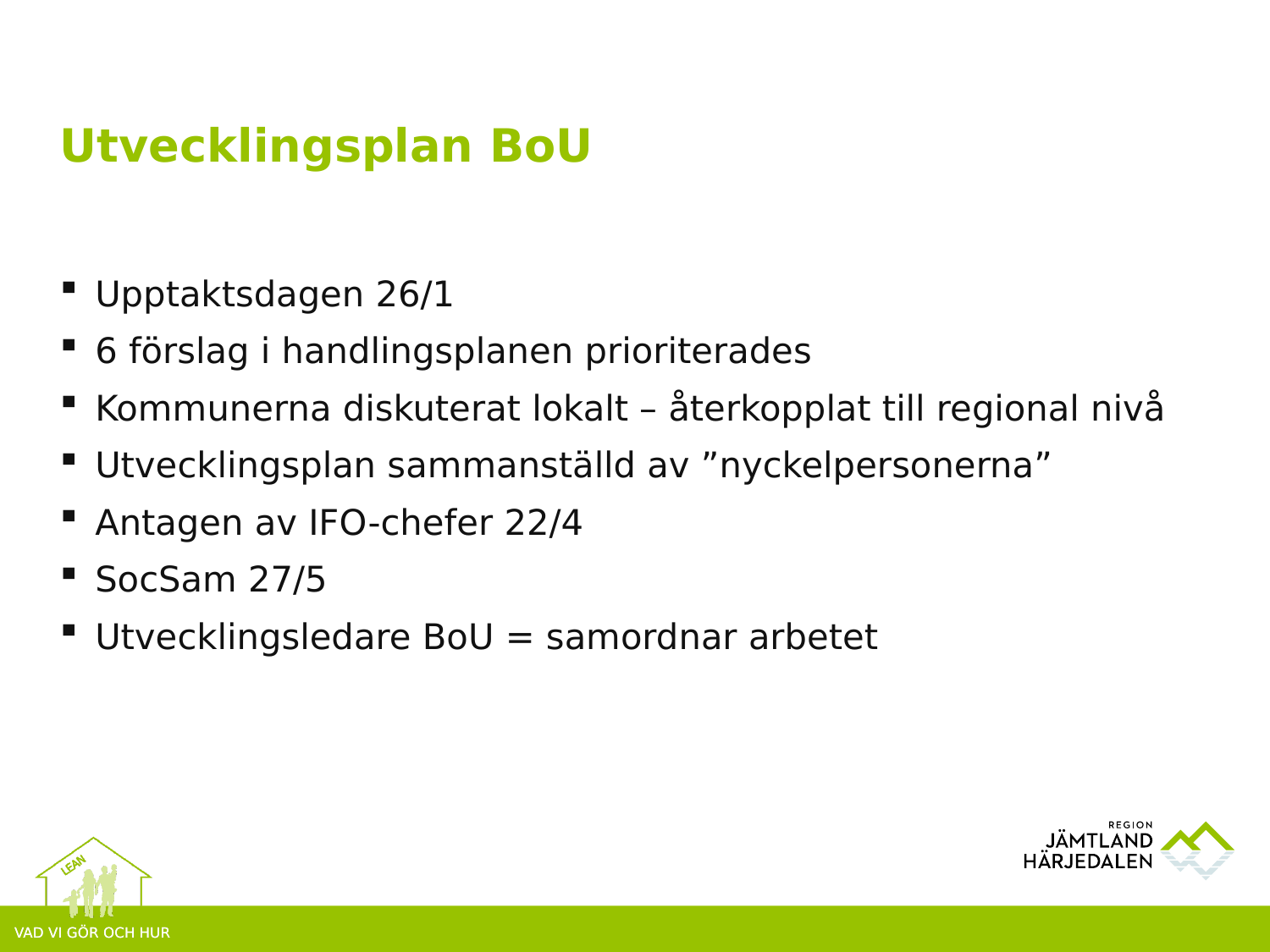

# Utvecklingsplan BoU

Upptaktsdagen 26/1
6 förslag i handlingsplanen prioriterades
Kommunerna diskuterat lokalt – återkopplat till regional nivå
Utvecklingsplan sammanställd av ”nyckelpersonerna”
Antagen av IFO-chefer 22/4
SocSam 27/5
Utvecklingsledare BoU = samordnar arbetet